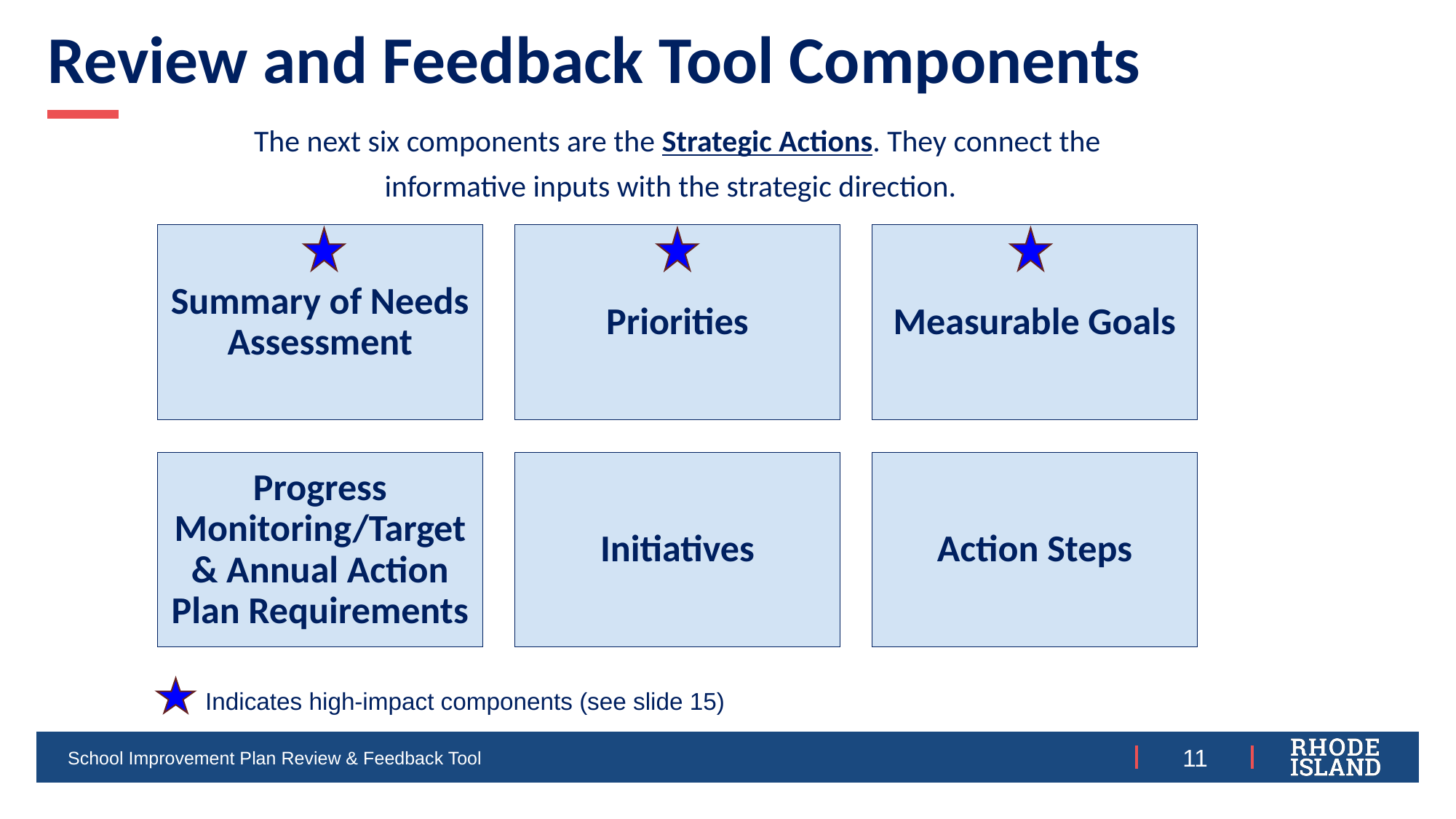

# Review and Feedback Tool Components
The next six components are the Strategic Actions. They connect the informative inputs with the strategic direction.
Summary of Needs Assessment
Priorities
Measurable Goals
Progress Monitoring/Target & Annual Action Plan Requirements
Initiatives
Action Steps

Indicates high-impact components (see slide 15)

School Improvement Plan Review & Feedback Tool
11